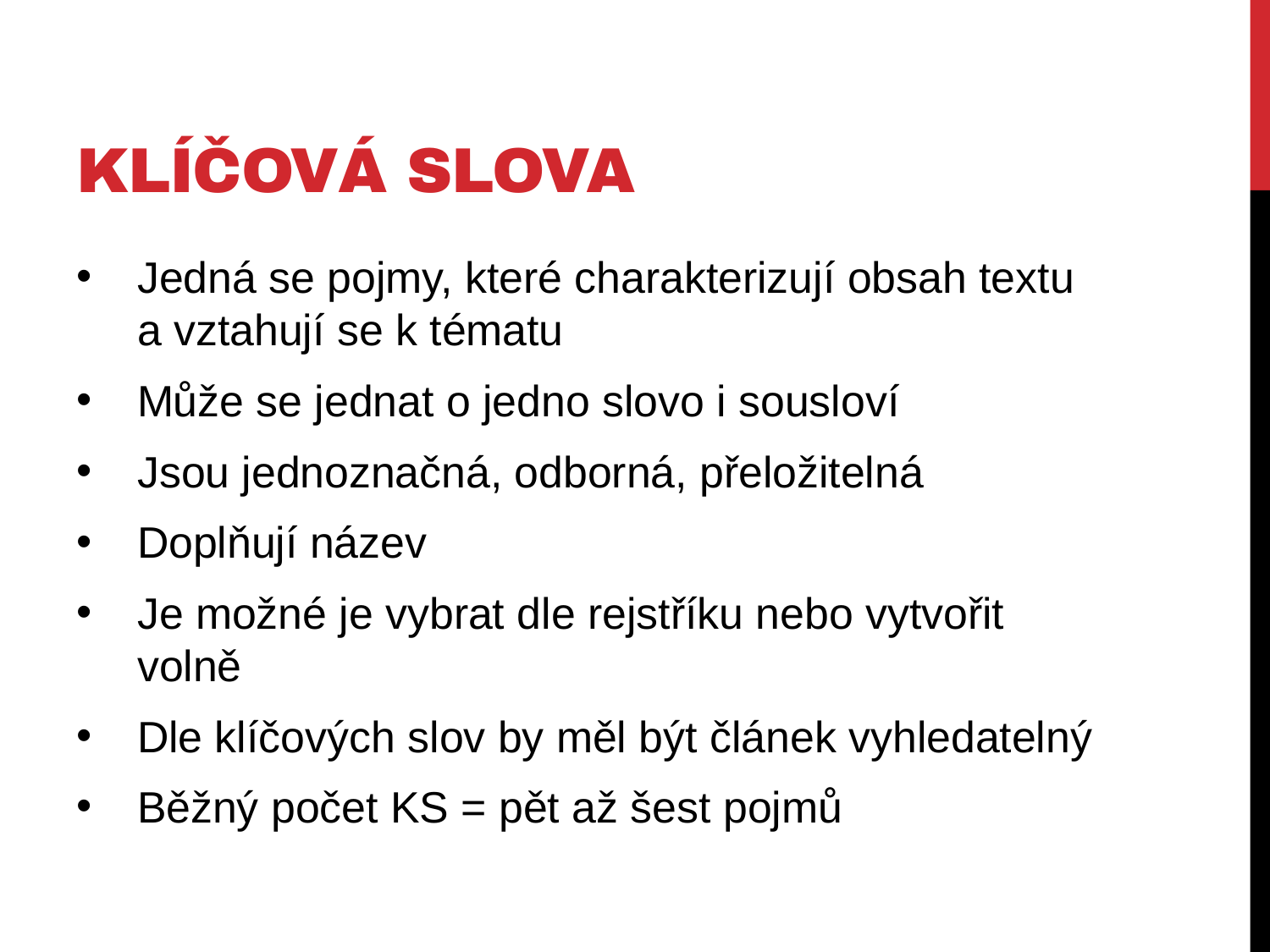

# Klíčová slova
Jedná se pojmy, které charakterizují obsah textu a vztahují se k tématu
Může se jednat o jedno slovo i sousloví
Jsou jednoznačná, odborná, přeložitelná
Doplňují název
Je možné je vybrat dle rejstříku nebo vytvořit volně
Dle klíčových slov by měl být článek vyhledatelný
Běžný počet KS = pět až šest pojmů